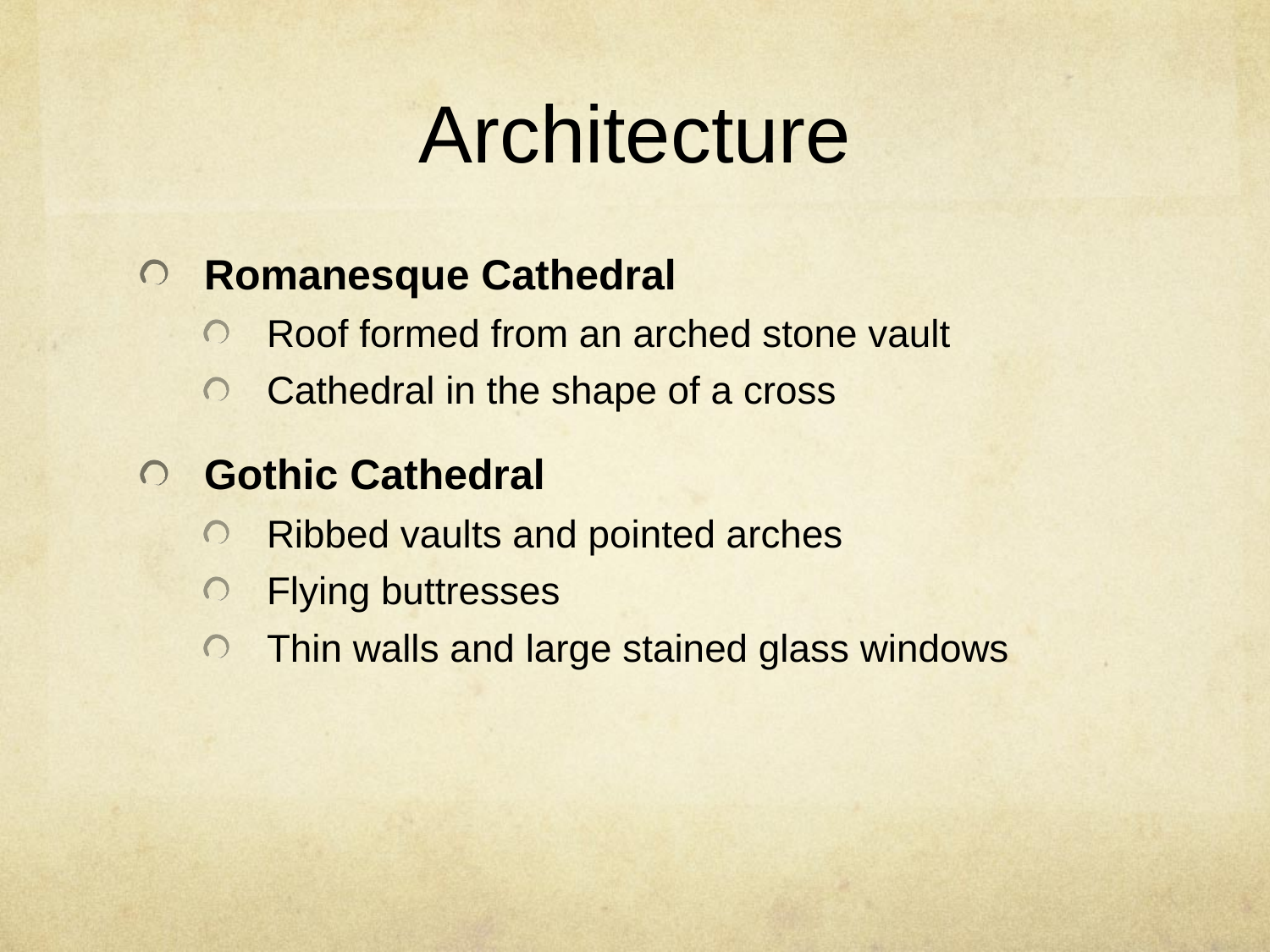

# Architecture
Romanesque Cathedral
Roof formed from an arched stone vault
Cathedral in the shape of a cross
Gothic Cathedral
Ribbed vaults and pointed arches
Flying buttresses
Thin walls and large stained glass windows